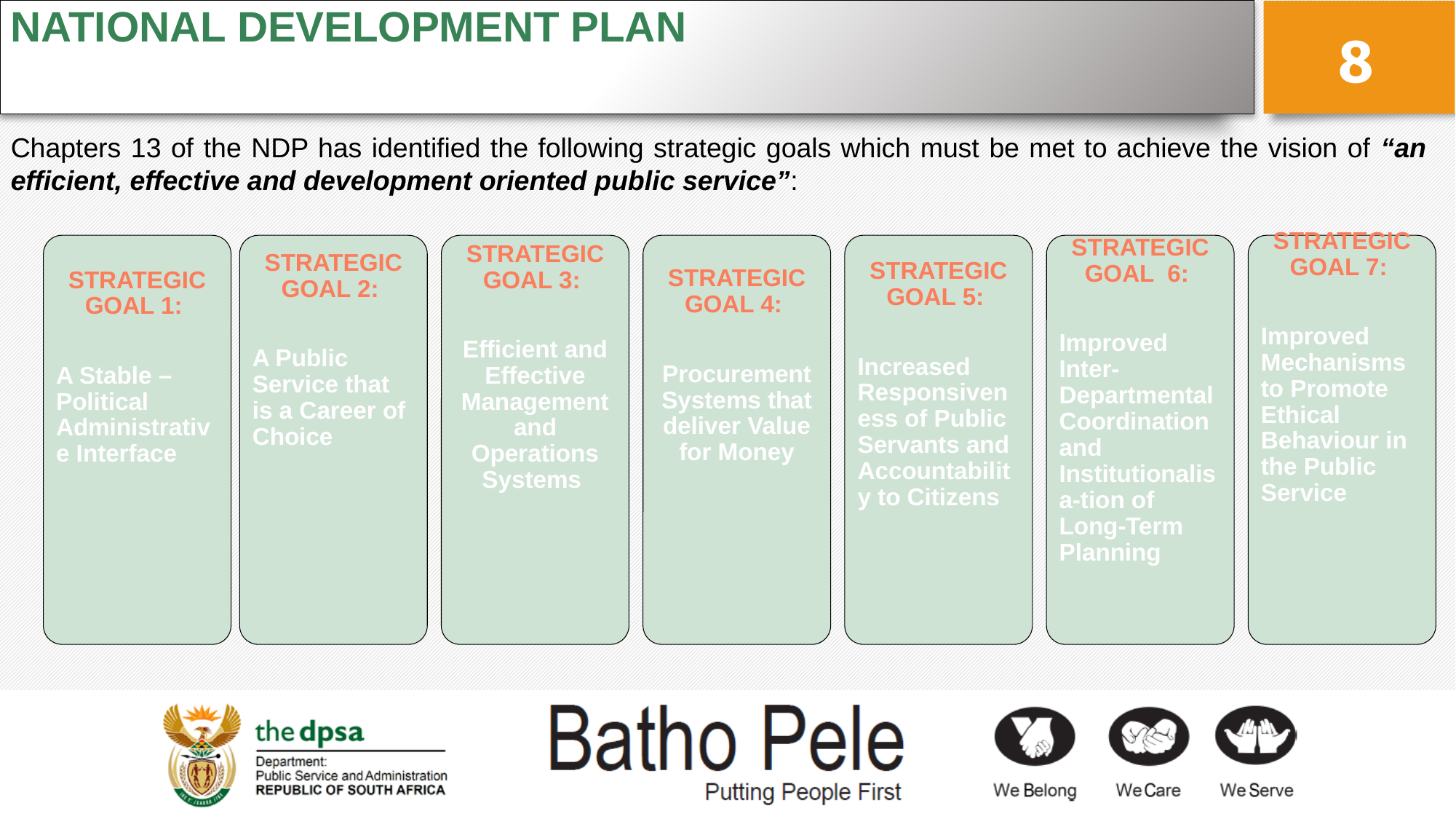

# NATIONAL DEVELOPMENT PLAN
8
Chapters 13 of the NDP has identified the following strategic goals which must be met to achieve the vision of “an efficient, effective and development oriented public service”:

STRATEGIC GOAL 1:

A Stable – Political Administrative Interface

STRATEGIC GOAL 2:

A Public Service that is a Career of Choice

STRATEGIC GOAL 3:

Efficient and Effective Management and Operations Systems

STRATEGIC GOAL 4:

Procurement Systems that deliver Value for Money

STRATEGIC GOAL 5:

Increased Responsiveness of Public Servants and Accountability to Citizens

STRATEGIC GOAL  6:

Improved Inter-Departmental Coordination and Institutionalisa-tion of Long-Term Planning

STRATEGIC GOAL 7:

Improved Mechanisms to Promote Ethical Behaviour in the Public Service